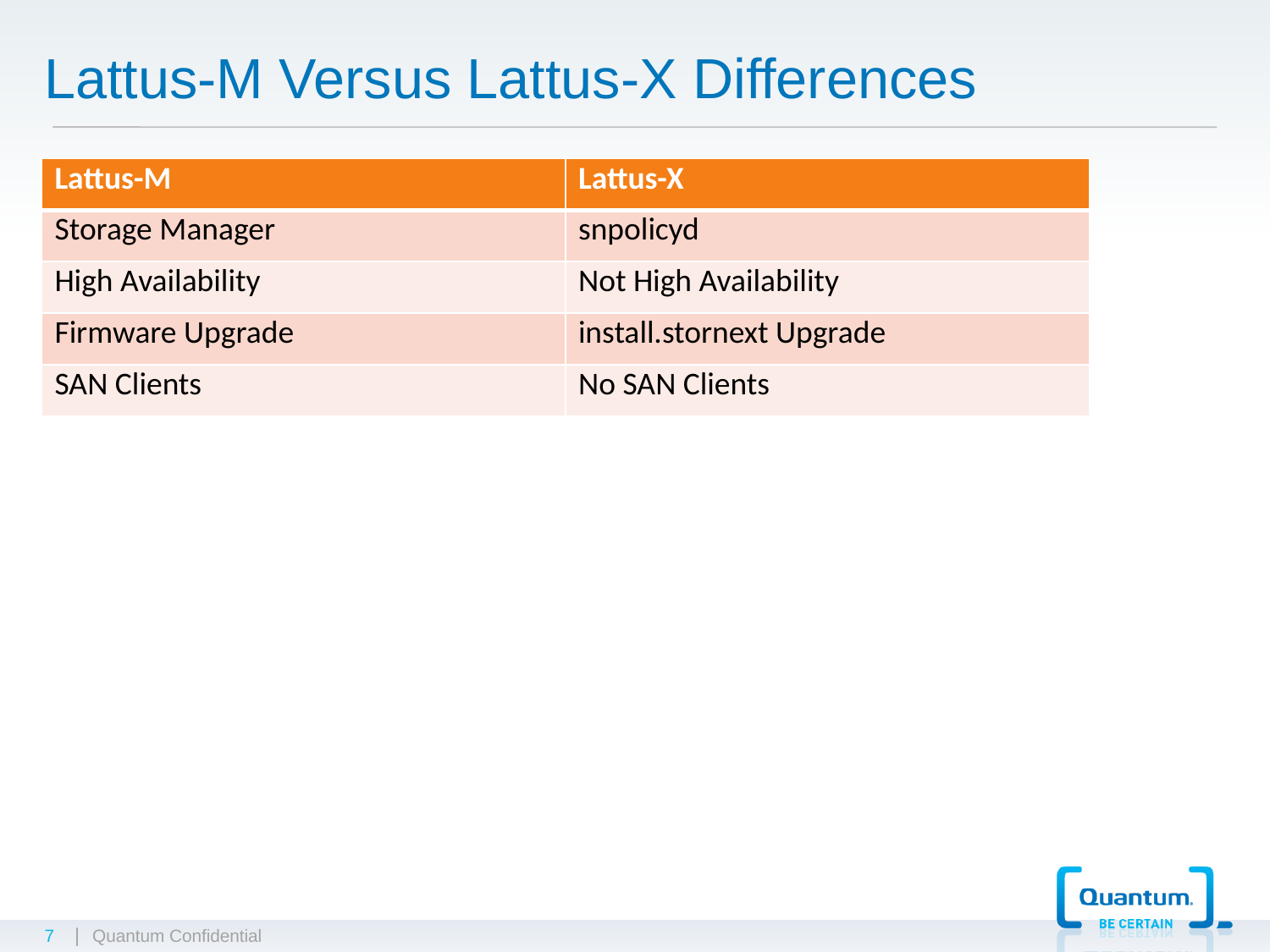

# Lattus-M Versus Lattus-X Differences
| Lattus-M | Lattus-X |
| --- | --- |
| Storage Manager | snpolicyd |
| High Availability | Not High Availability |
| Firmware Upgrade | install.stornext Upgrade |
| SAN Clients | No SAN Clients |
7